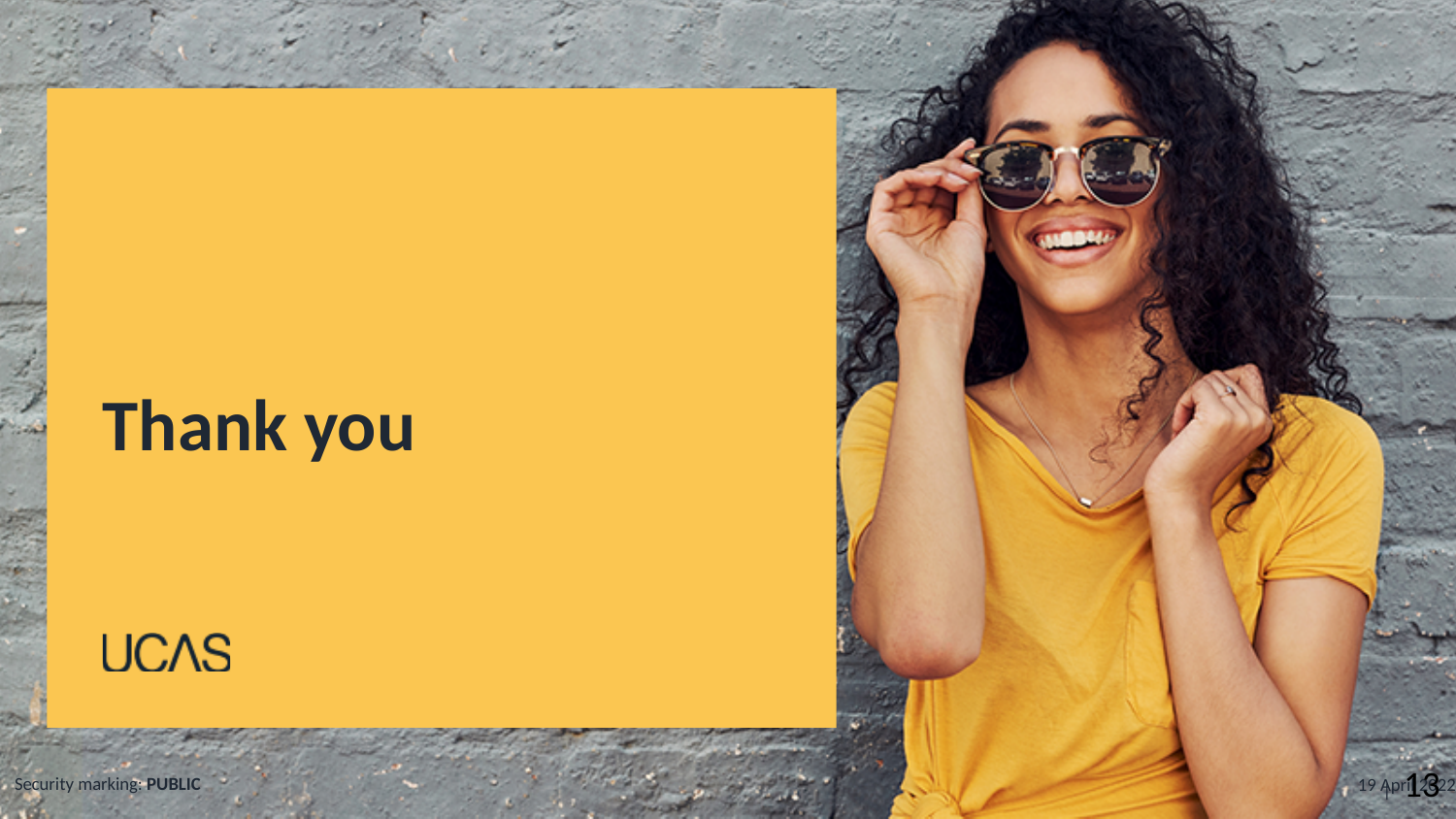

Thank you
Security marking: PUBLIC
19 April 2022
|   13